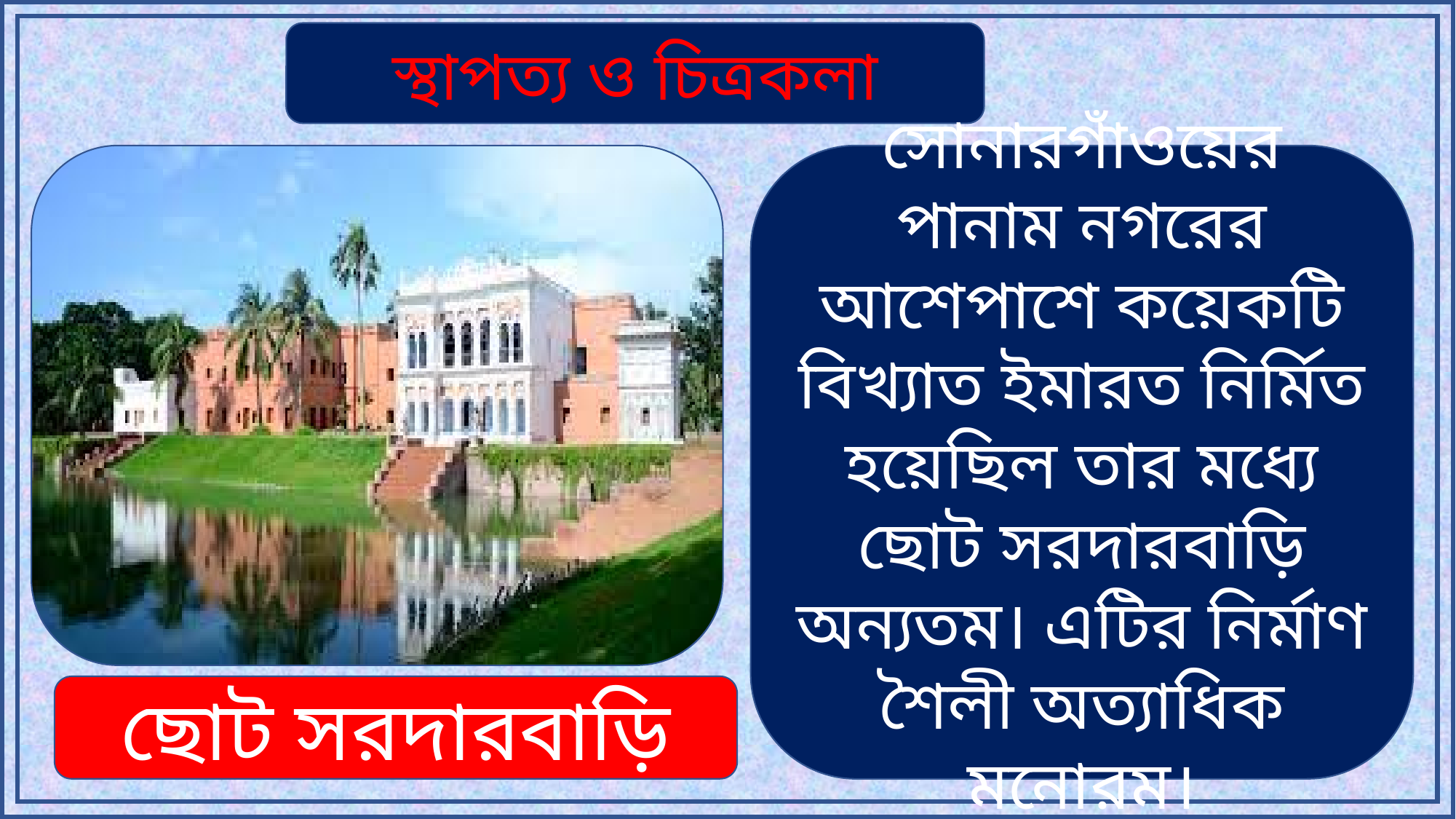

স্থাপত্য ও চিত্রকলা

সোনারগাঁওয়ের পানাম নগরের আশেপাশে কয়েকটি বিখ্যাত ইমারত নির্মিত হয়েছিল তার মধ্যে ছোট সরদারবাড়ি অন্যতম। এটির নির্মাণ শৈলী অত্যাধিক মনোরম।
ছোট সরদারবাড়ি